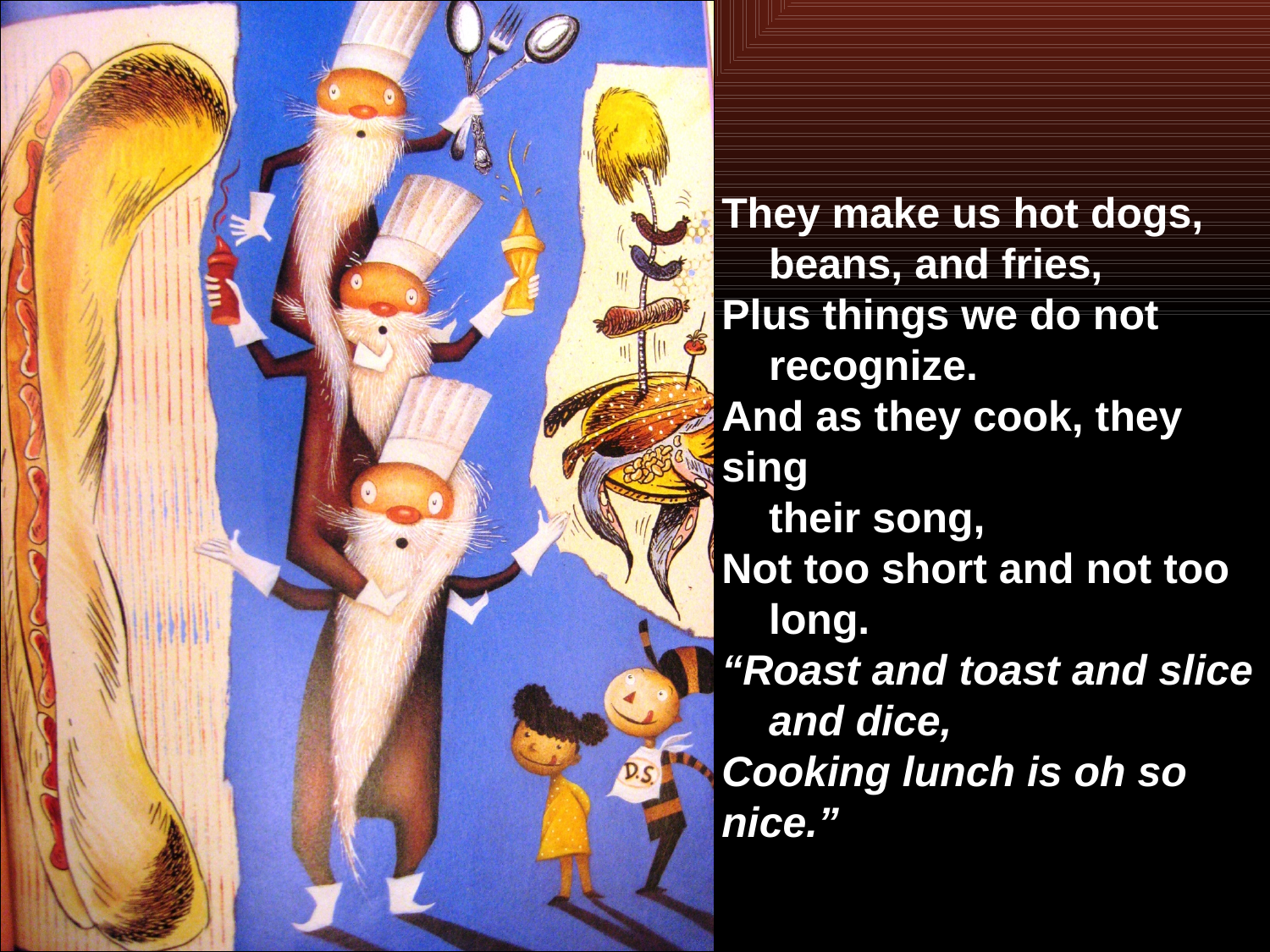

#
They make us hot dogs,
    beans, and fries,
Plus things we do not
    recognize.
And as they cook, they sing
    their song,
Not too short and not too
    long.
“Roast and toast and slice
    and dice,
Cooking lunch is oh so nice.”